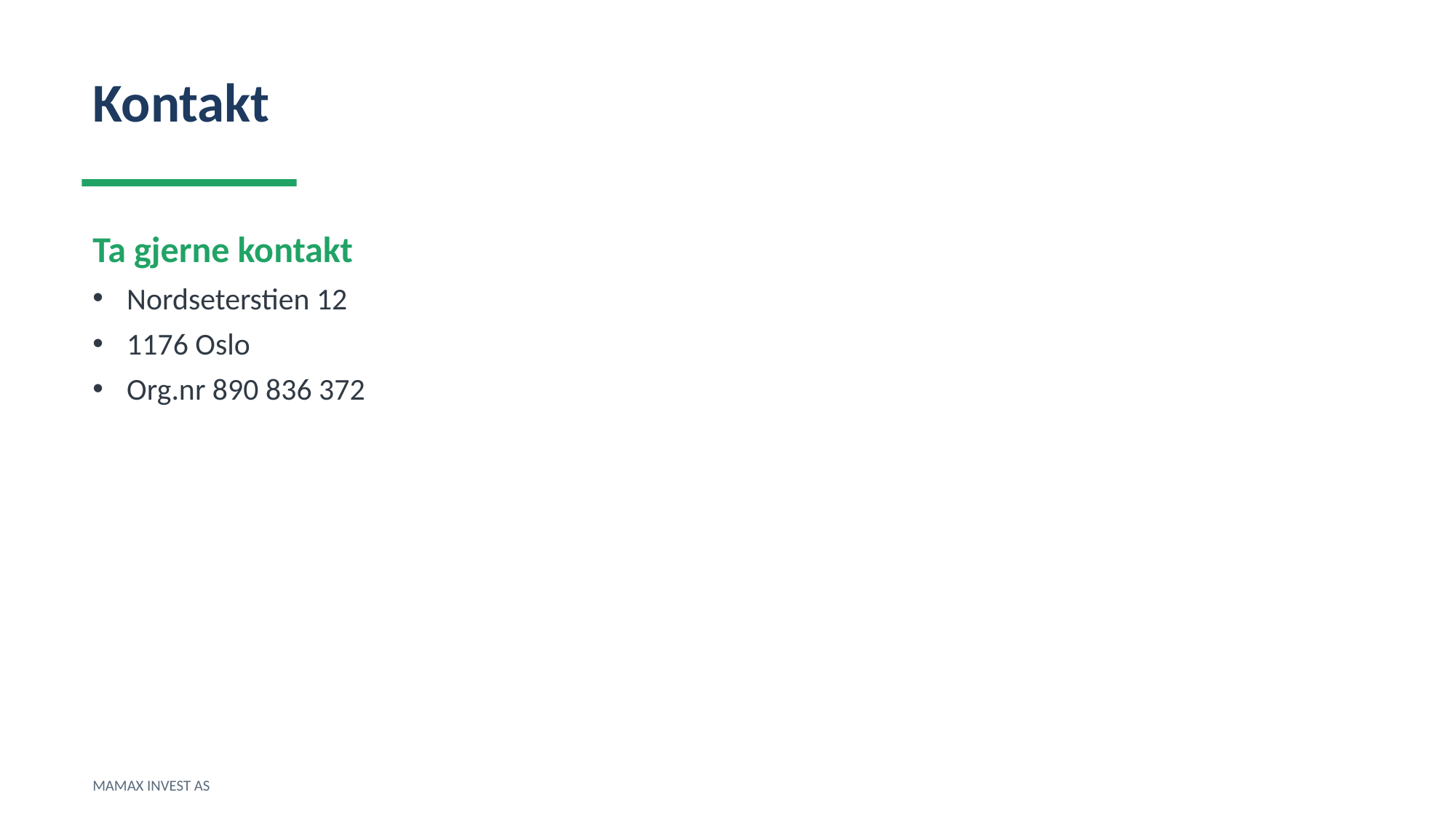

Kontakt

Ta gjerne kontakt
Nordseterstien 12
1176 Oslo
Org.nr 890 836 372
MAMAX INVEST AS